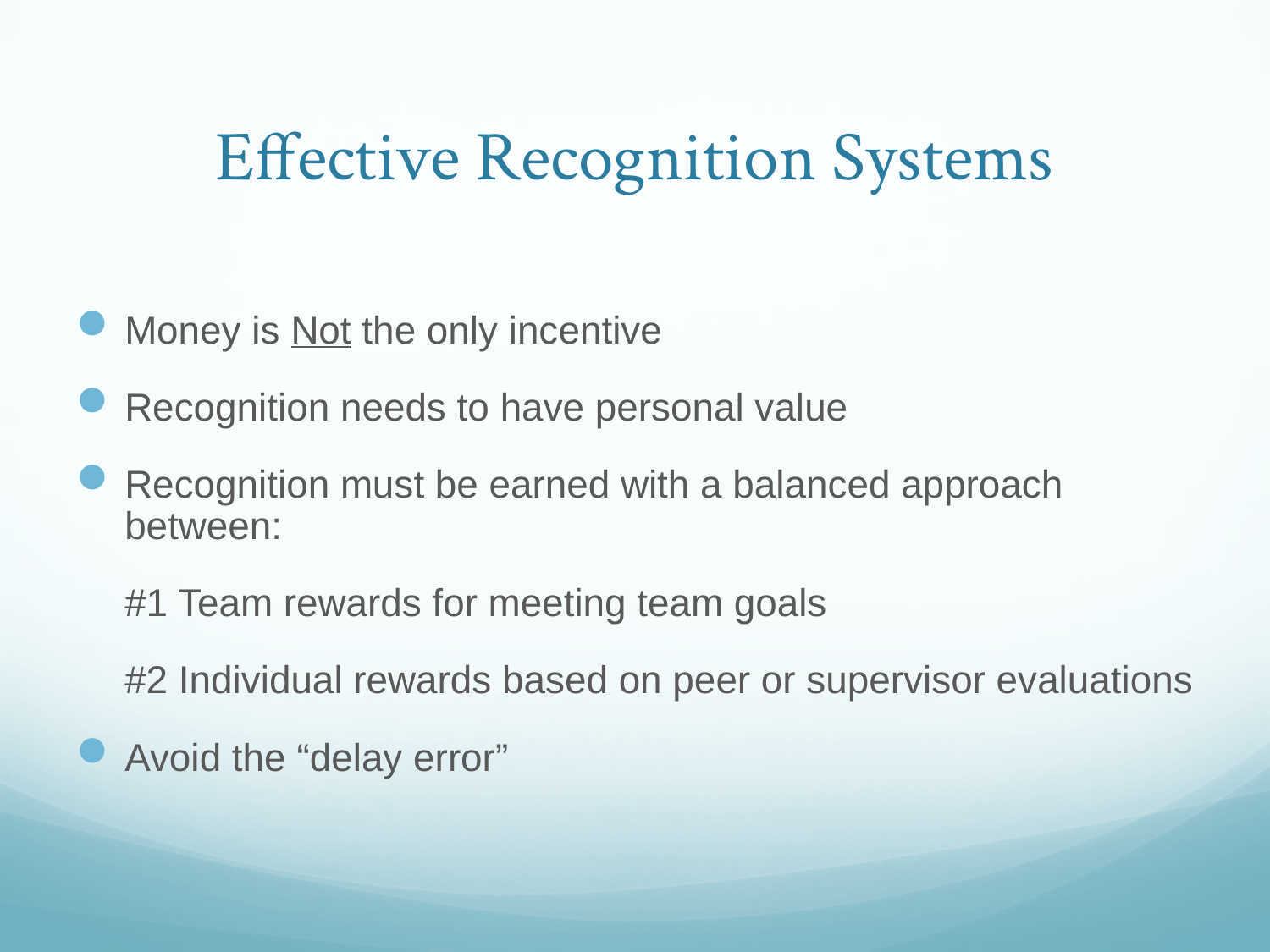

# Effective Recognition Systems

Money is Not the only incentive
Recognition needs to have personal value
Recognition must be earned with a balanced approach between:
	#1 Team rewards for meeting team goals
	#2 Individual rewards based on peer or supervisor evaluations
Avoid the “delay error”